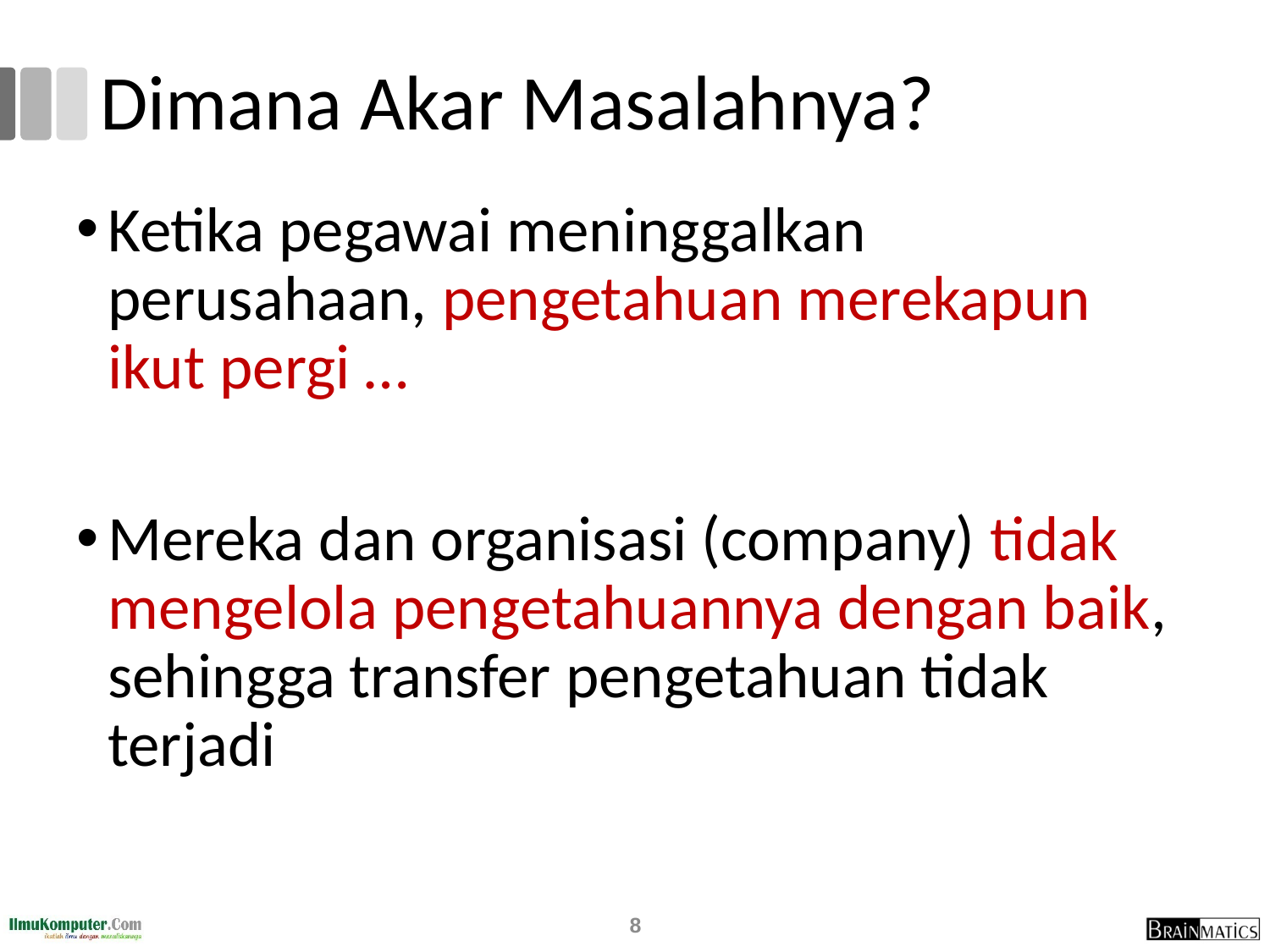

# Dimana Akar Masalahnya?
Ketika pegawai meninggalkan perusahaan, pengetahuan merekapun ikut pergi …

Mereka dan organisasi (company) tidak mengelola pengetahuannya dengan baik, sehingga transfer pengetahuan tidak terjadi
8